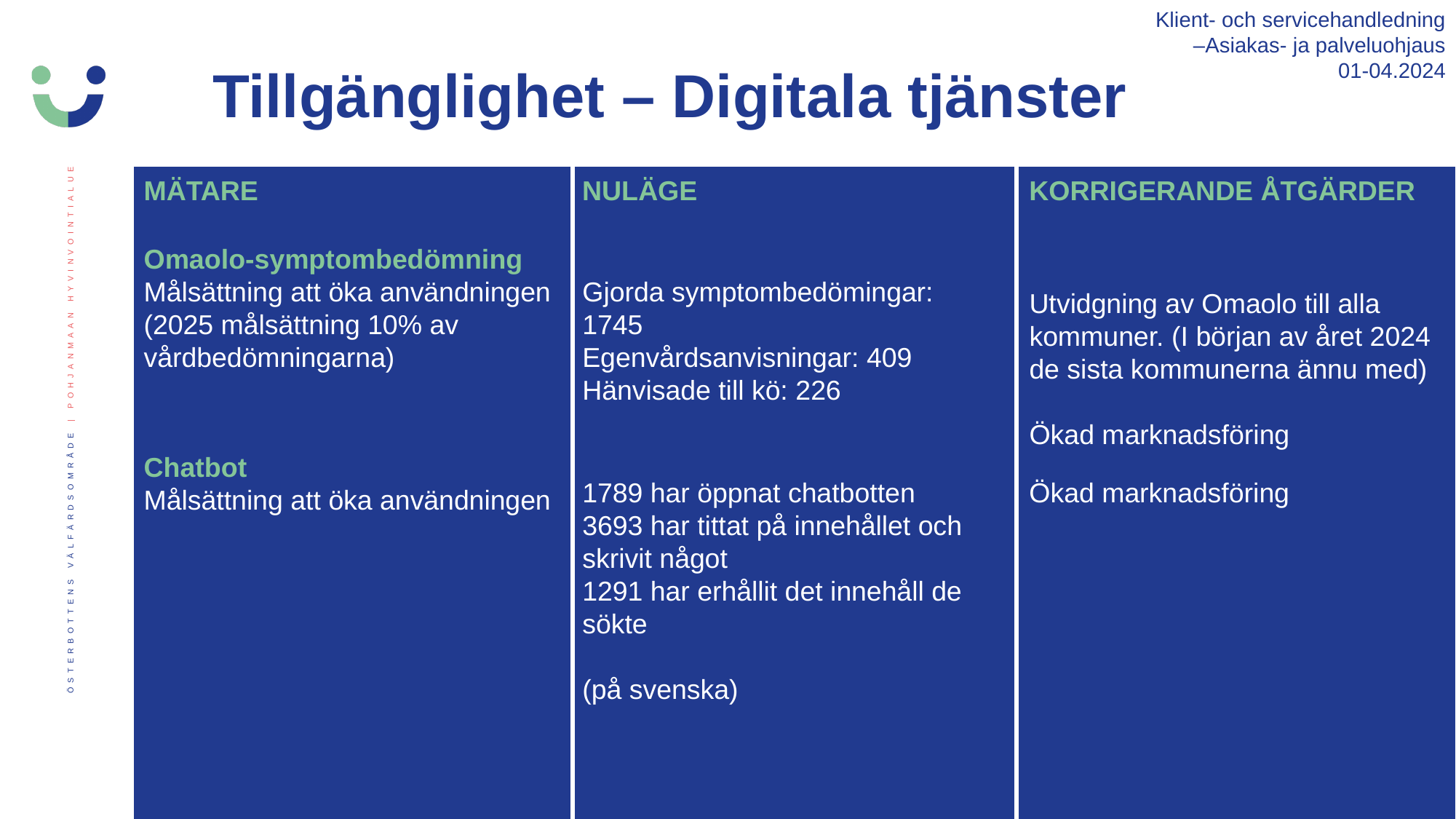

Klient- och servicehandledning
 –Asiakas- ja palveluohjaus
01-04.2024
Tillgänglighet – Digitala tjänster
MÄTARE
NULÄGE
KORRIGERANDE ÅTGÄRDER

Utvidgning av Omaolo till alla kommuner. (I början av året 2024 de sista kommunerna ännu med)

Ökad marknadsföring
Omaolo-symptombedömning
Målsättning att öka användningen (2025 målsättning 10% av vårdbedömningarna)
Gjorda symptombedömingar: 1745
Egenvårdsanvisningar: 409
Hänvisade till kö: 226
Chatbot
Målsättning att öka användningen
1789 har öppnat chatbotten
3693 har tittat på innehållet och skrivit något
1291 har erhållit det innehåll de sökte

(på svenska)
Ökad marknadsföring